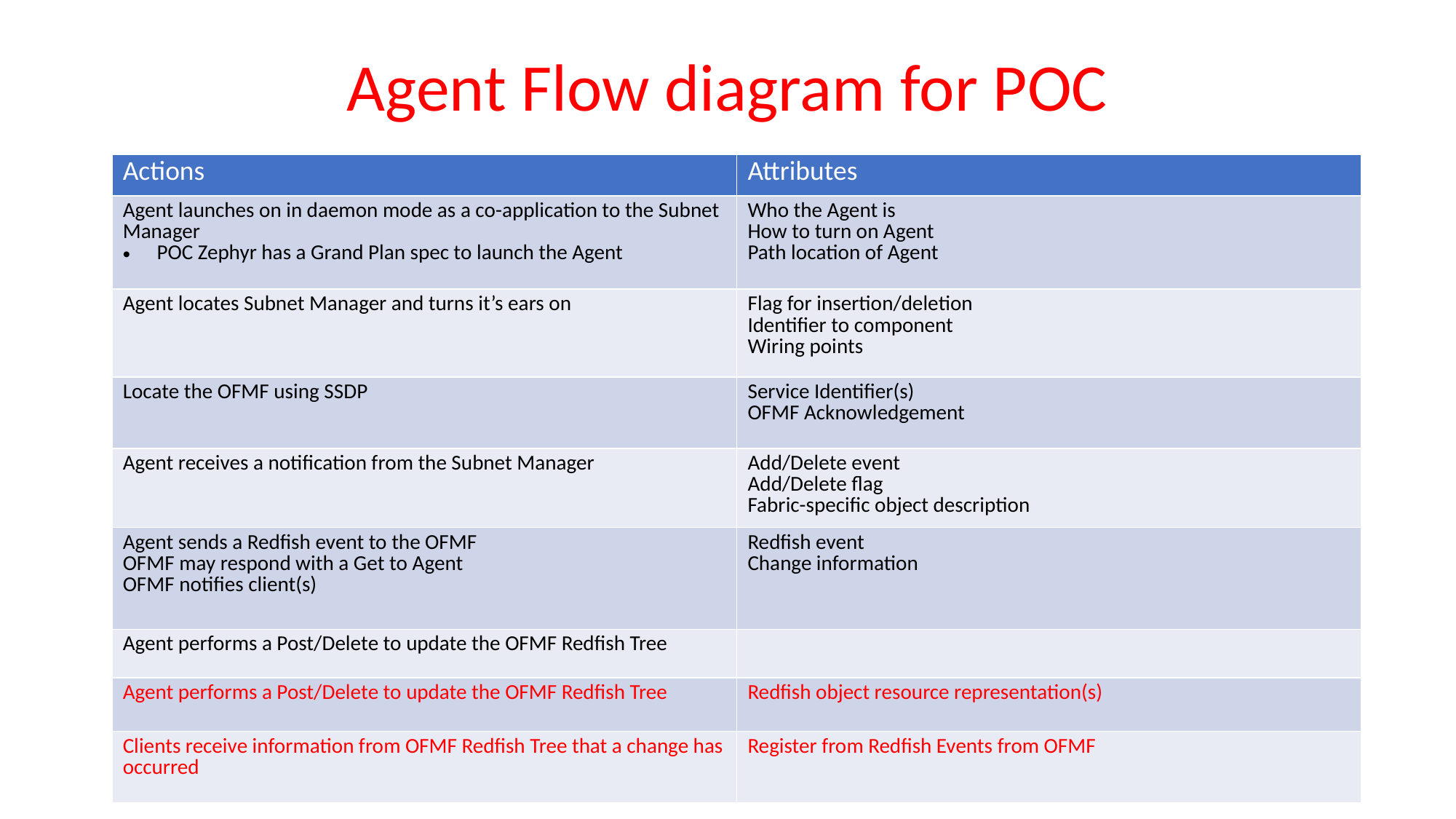

# Agent Flow diagram for POC
| Actions | Attributes |
| --- | --- |
| Agent launches on in daemon mode as a co-application to the Subnet Manager POC Zephyr has a Grand Plan spec to launch the Agent | Who the Agent is How to turn on Agent Path location of Agent |
| Agent locates Subnet Manager and turns it’s ears on | Flag for insertion/deletion Identifier to component Wiring points |
| Locate the OFMF using SSDP | Service Identifier(s) OFMF Acknowledgement |
| Agent receives a notification from the Subnet Manager | Add/Delete event Add/Delete flag Fabric-specific object description |
| Agent sends a Redfish event to the OFMF OFMF may respond with a Get to Agent OFMF notifies client(s) | Redfish event Change information |
| Agent performs a Post/Delete to update the OFMF Redfish Tree |  |
| Agent performs a Post/Delete to update the OFMF Redfish Tree | Redfish object resource representation(s) |
| Clients receive information from OFMF Redfish Tree that a change has occurred | Register from Redfish Events from OFMF |
© OpenFabrics Alliance
14